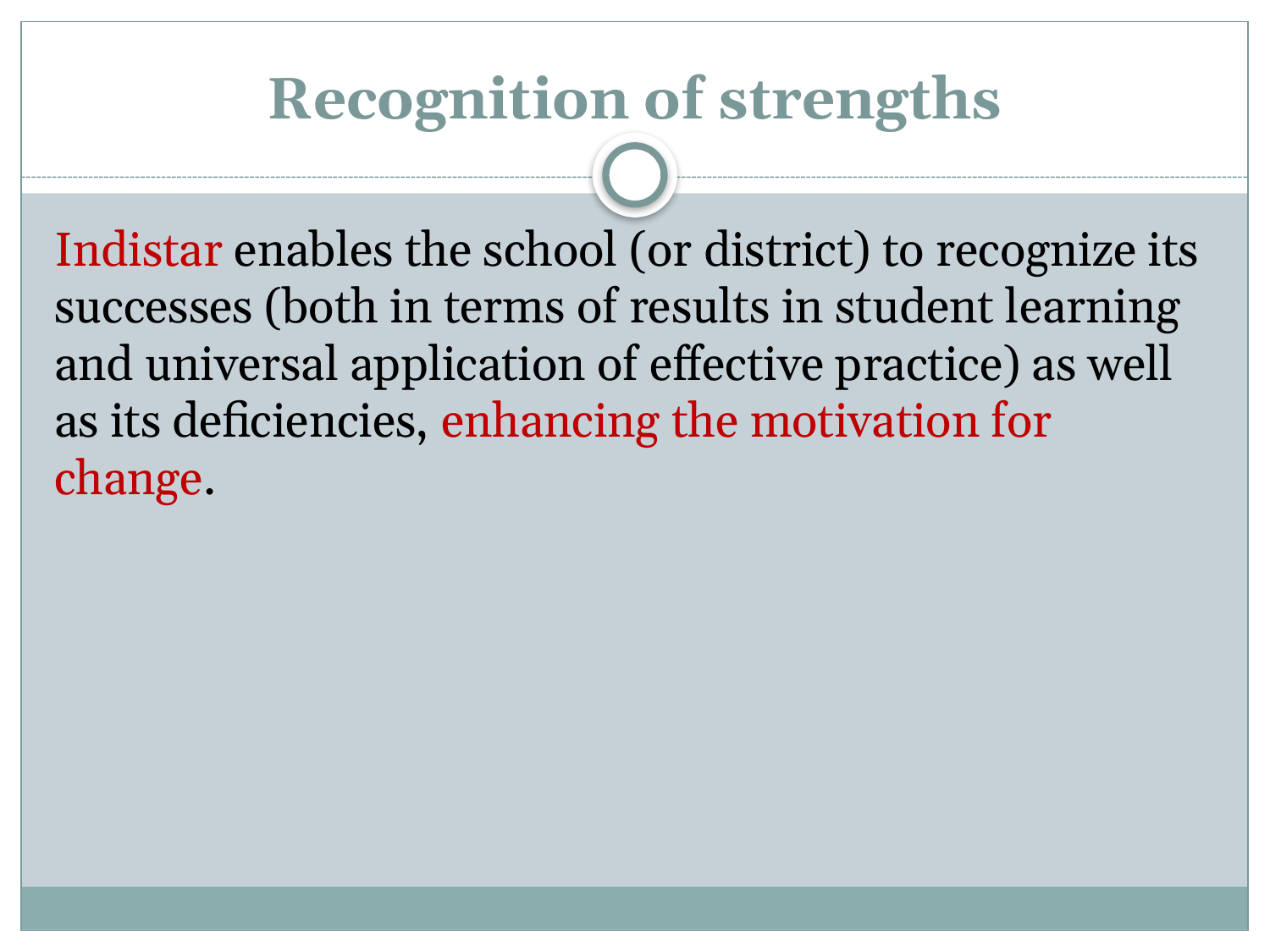

# Recognition of strengths
Indistar enables the school (or district) to recognize its successes (both in terms of results in student learning and universal application of effective practice) as well as its deficiencies, enhancing the motivation for change.